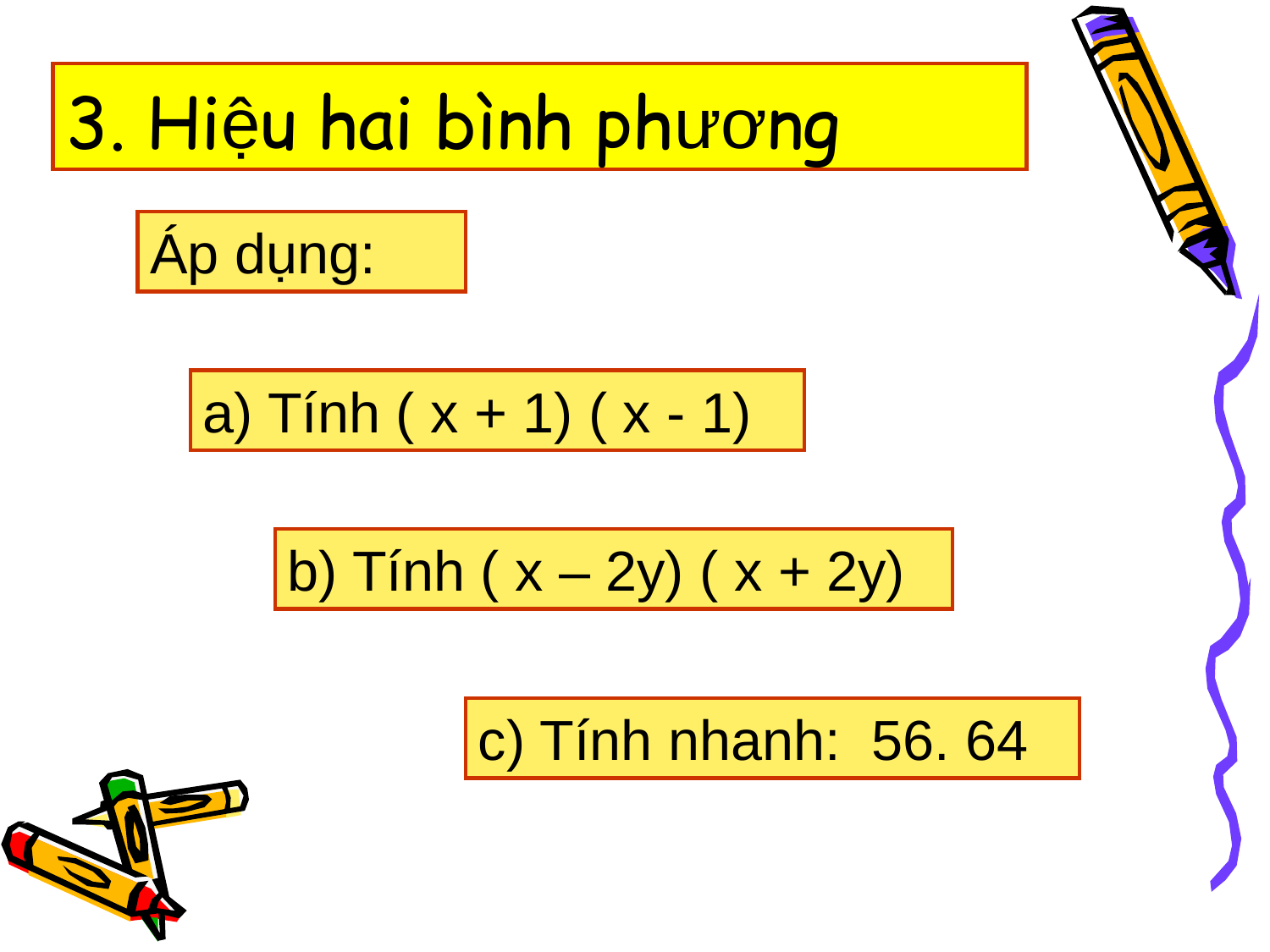

# 3. Hiệu hai bình phương

Áp dụng:
a) Tính ( x + 1) ( x - 1)
b) Tính ( x – 2y) ( x + 2y)
c) Tính nhanh:  56. 64